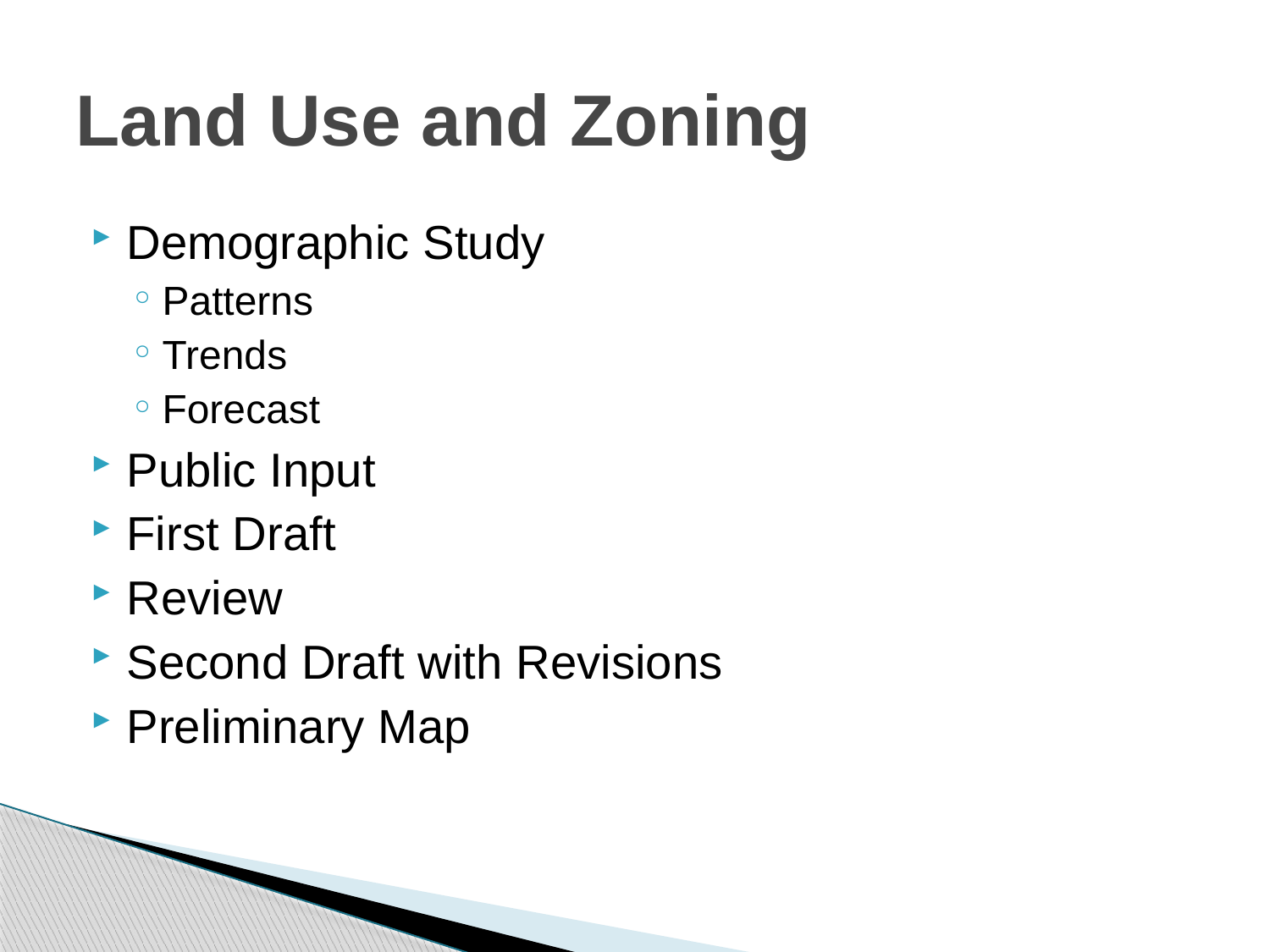

# Land Use and Zoning
Demographic Study
Patterns
Trends
Forecast
Public Input
First Draft
Review
Second Draft with Revisions
Preliminary Map